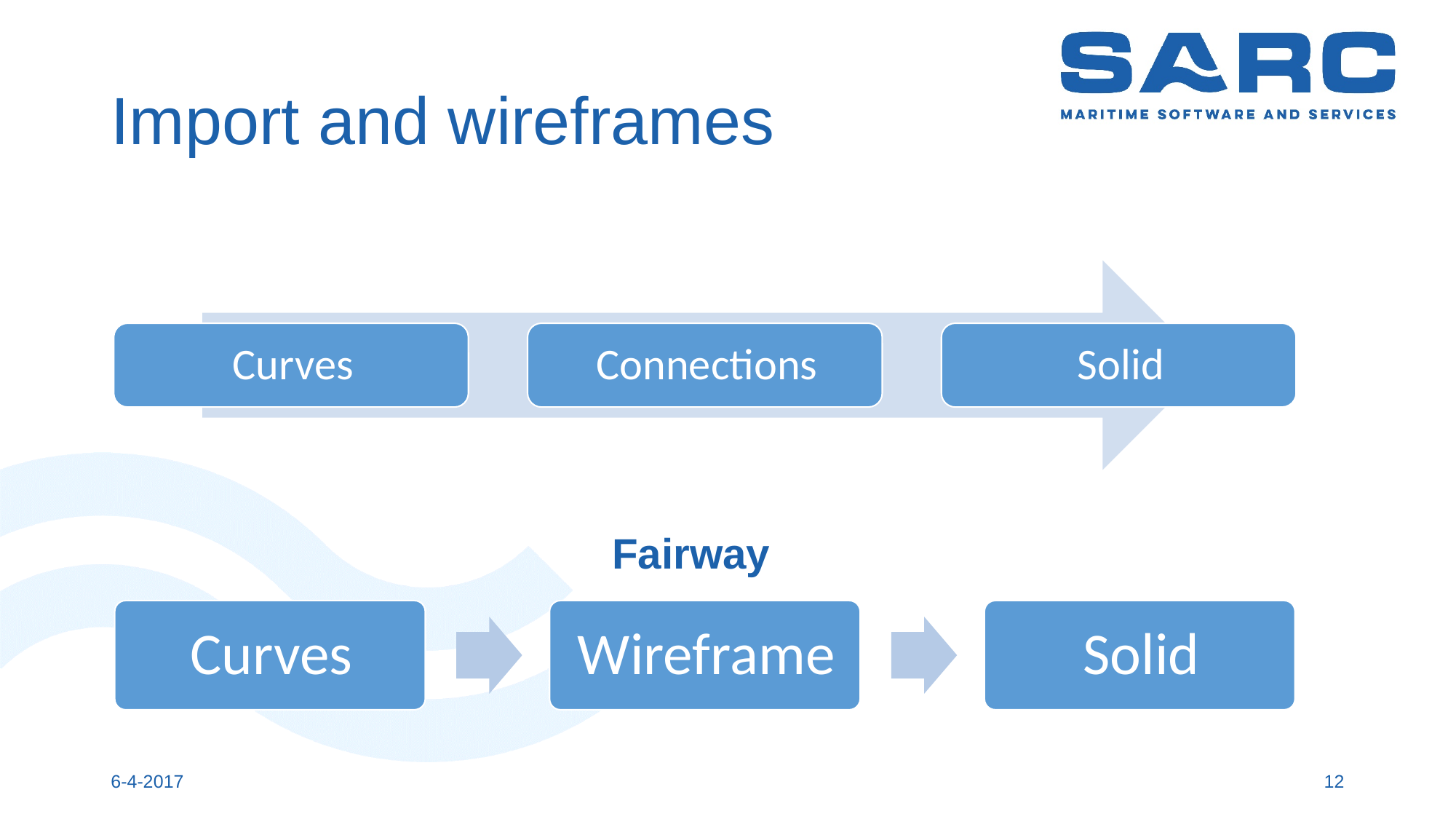

# Import and wireframes
Curves
Connections
Solid
Fairway
Curves

Wireframe

Solid
6-4-2017
12